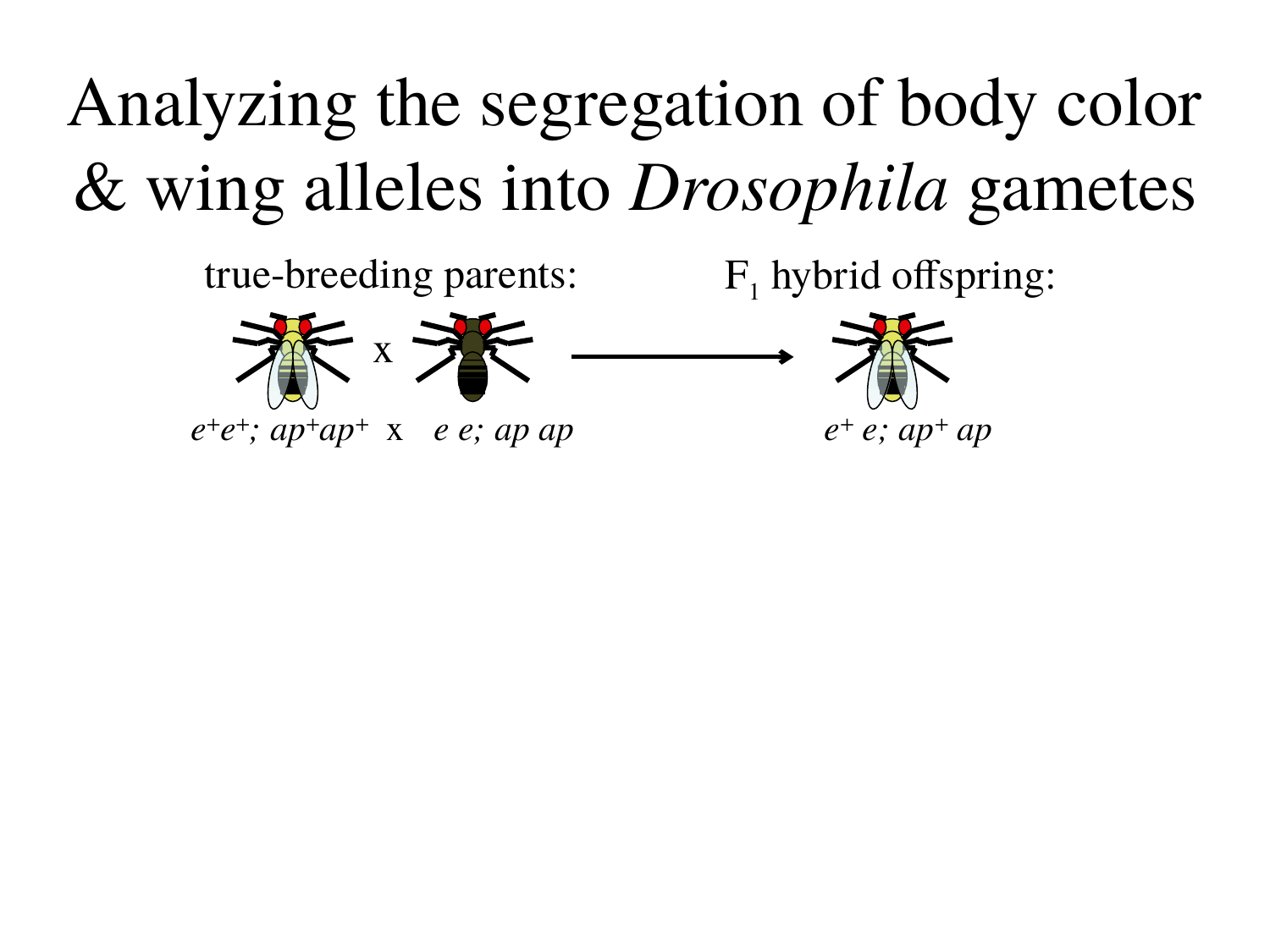

# Analyzing the segregation of body color & wing alleles into Drosophila gametes
true-breeding parents:
x

e+e+; ap+ap+  x
e e; ap ap
F1 hybrid offspring:

e+ e; ap+ ap